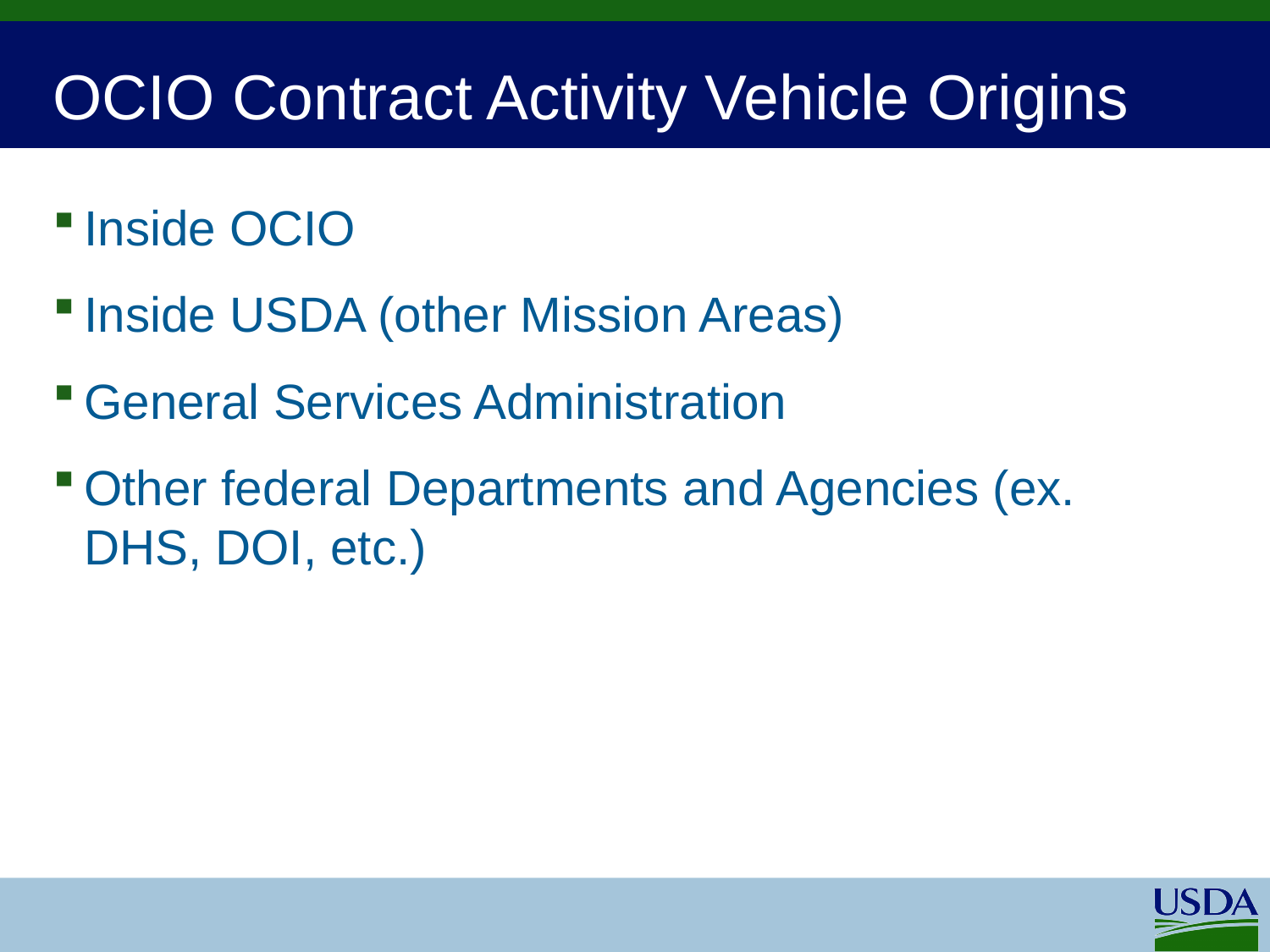

# OCIO Contract Activity Vehicle Origins
Inside OCIO
Inside USDA (other Mission Areas)
General Services Administration
Other federal Departments and Agencies (ex. DHS, DOI, etc.)